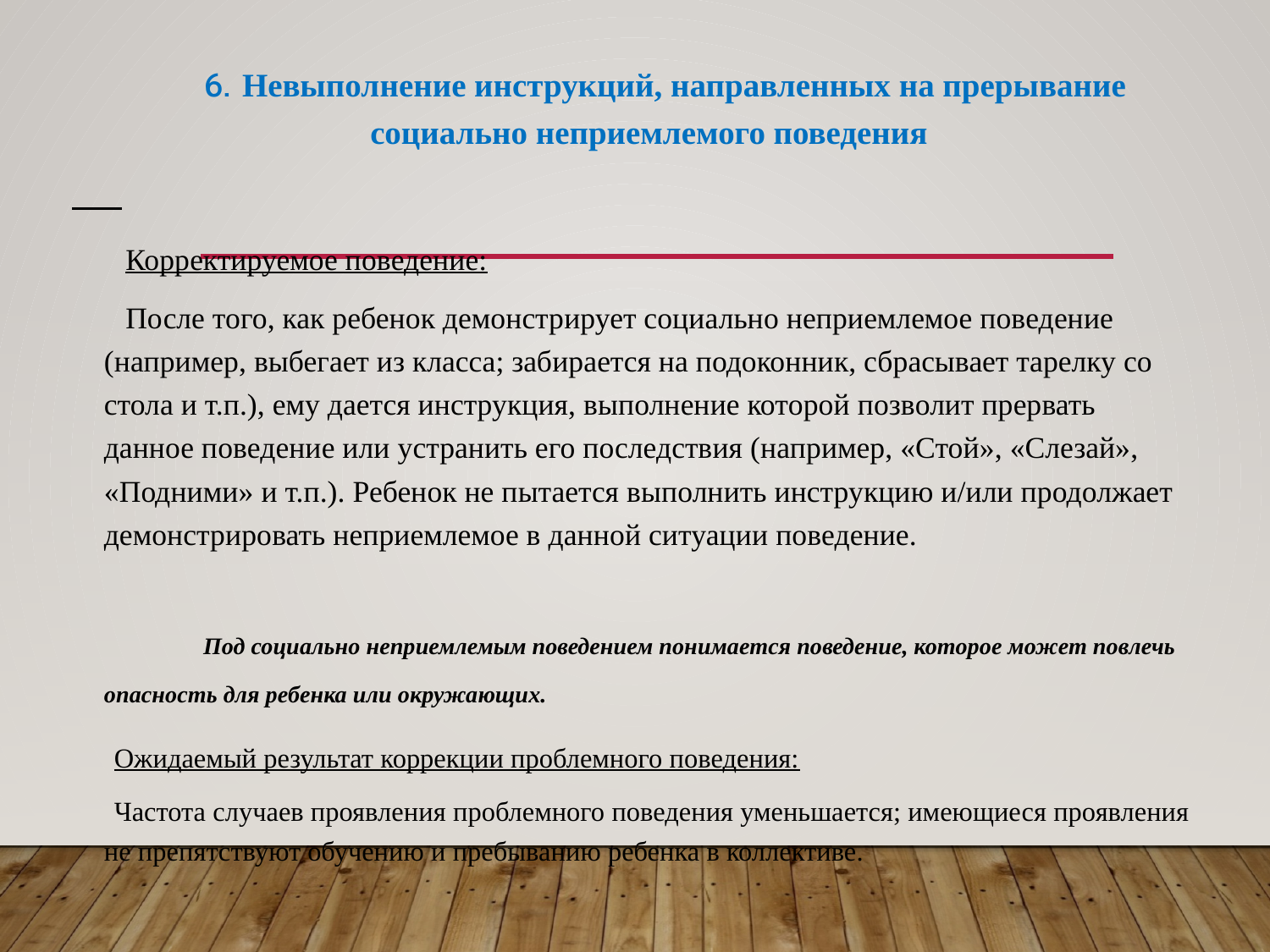

6. Невыполнение инструкций, направленных на прерывание социально неприемлемого поведения

      Корректируемое поведение:
       После того, как ребенок демонстрирует социально неприемлемое поведение (например, выбегает из класса; забирается на подоконник, сбрасывает тарелку со стола и т.п.), ему дается инструкция, выполнение которой позволит прервать  данное поведение или устранить его последствия (например, «Стой», «Слезай», «Подними» и т.п.). Ребенок не пытается выполнить инструкцию и/или продолжает демонстрировать неприемлемое в данной ситуации поведение.

         	Под социально неприемлемым поведением понимается поведение, которое может повлечь опасность для ребенка или окружающих.
      Ожидаемый результат коррекции проблемного поведения:
      Частота случаев проявления проблемного поведения уменьшается; имеющиеся проявления не препятствуют обучению и пребыванию ребенка в коллективе.